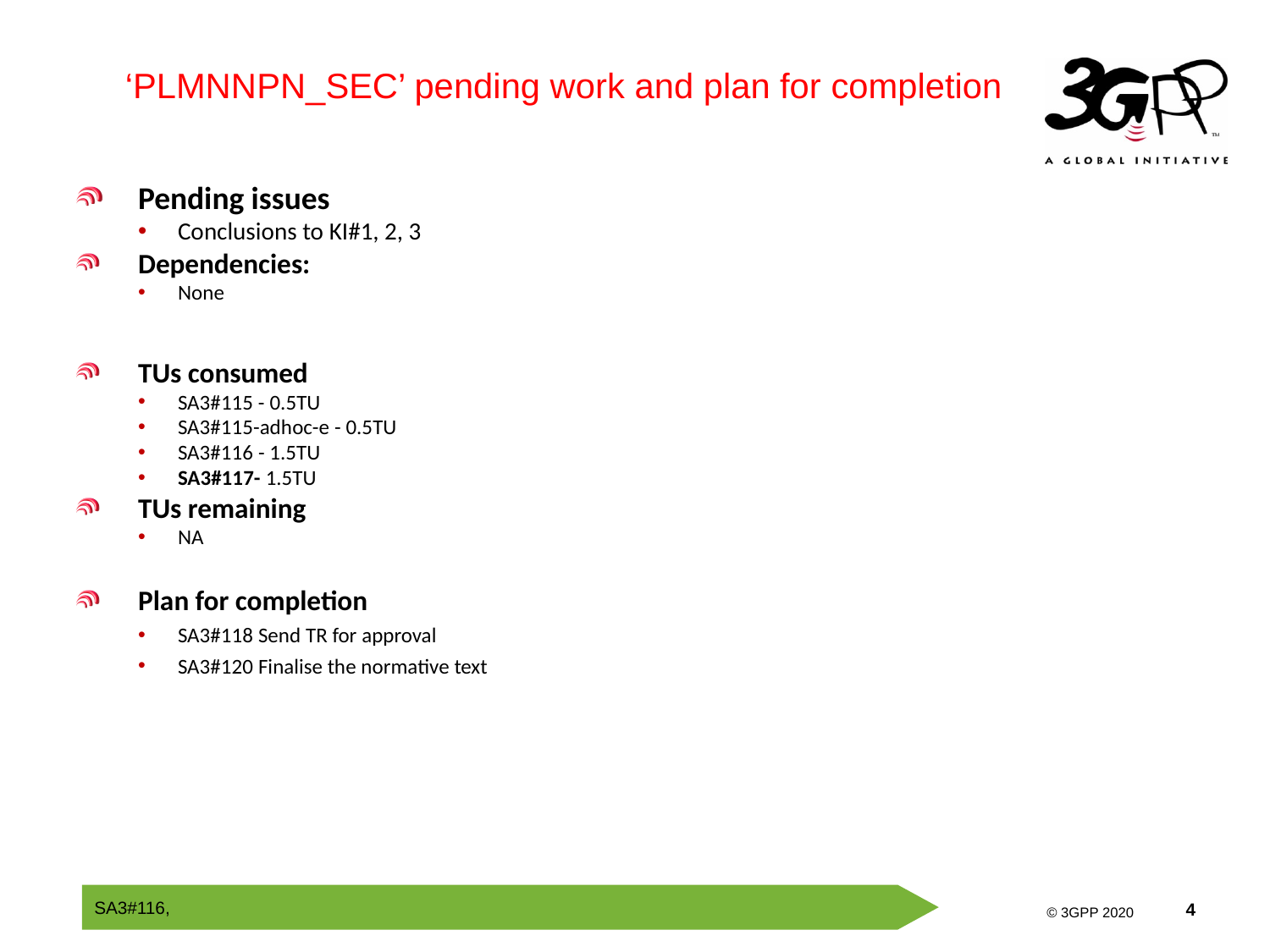

‘PLMNNPN_SEC’ pending work and plan for completion
Pending issues
Conclusions to KI#1, 2, 3
Dependencies:
None

TUs consumed
SA3#115 - 0.5TU
SA3#115-adhoc-e - 0.5TU
SA3#116 - 1.5TU
SA3#117- 1.5TU
TUs remaining
NA

Plan for completion
SA3#118 Send TR for approval
SA3#120 Finalise the normative text